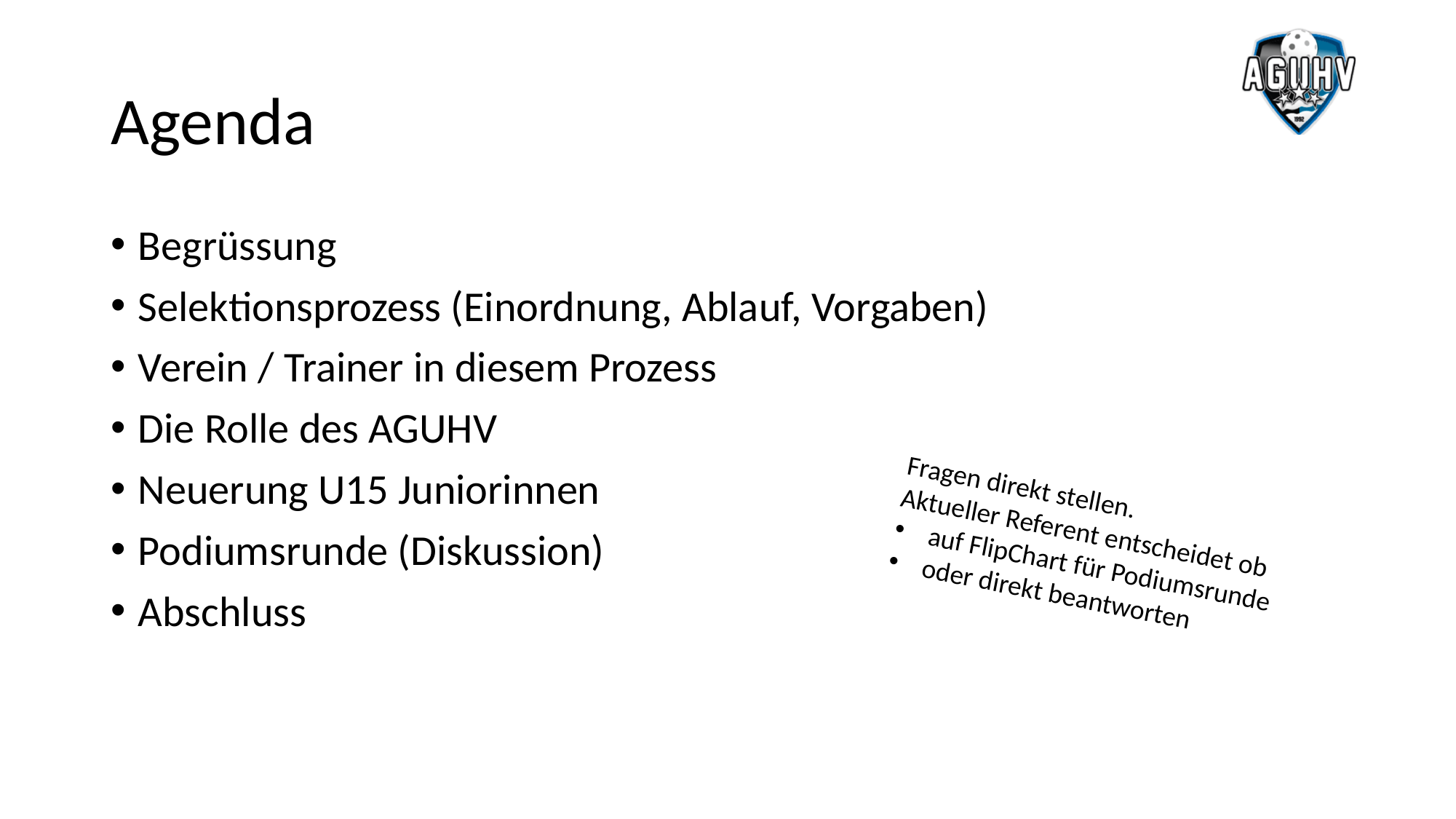

# Agenda
Begrüssung
Selektionsprozess (Einordnung, Ablauf, Vorgaben)
Verein / Trainer in diesem Prozess
Die Rolle des AGUHV
Neuerung U15 Juniorinnen
Podiumsrunde (Diskussion)
Abschluss

Fragen direkt stellen.
Aktueller Referent entscheidet ob
auf FlipChart für Podiumsrunde
oder direkt beantworten